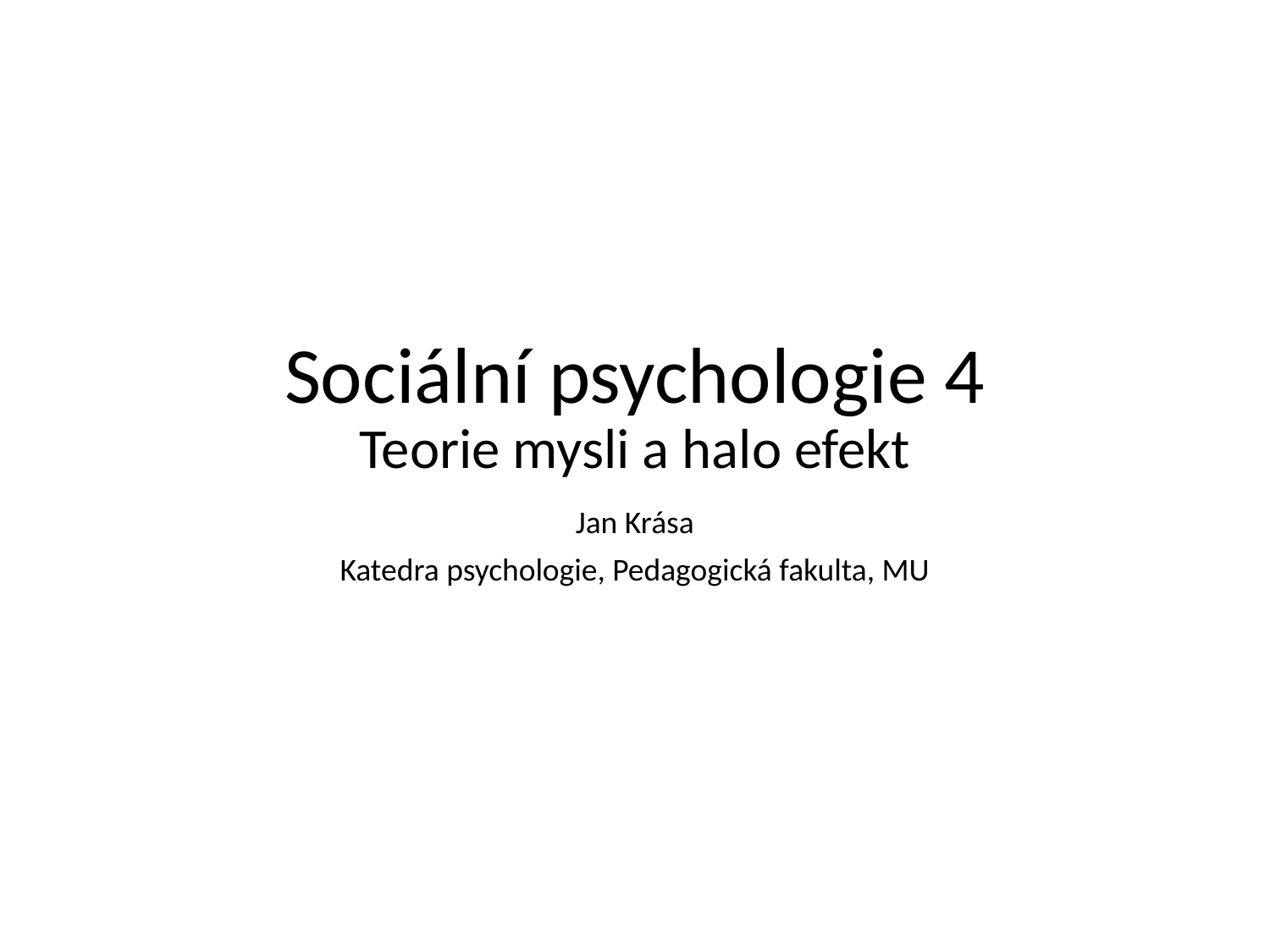

# Sociální psychologie 4 Teorie mysli a halo efekt
Jan Krása
Katedra psychologie, Pedagogická fakulta, MU